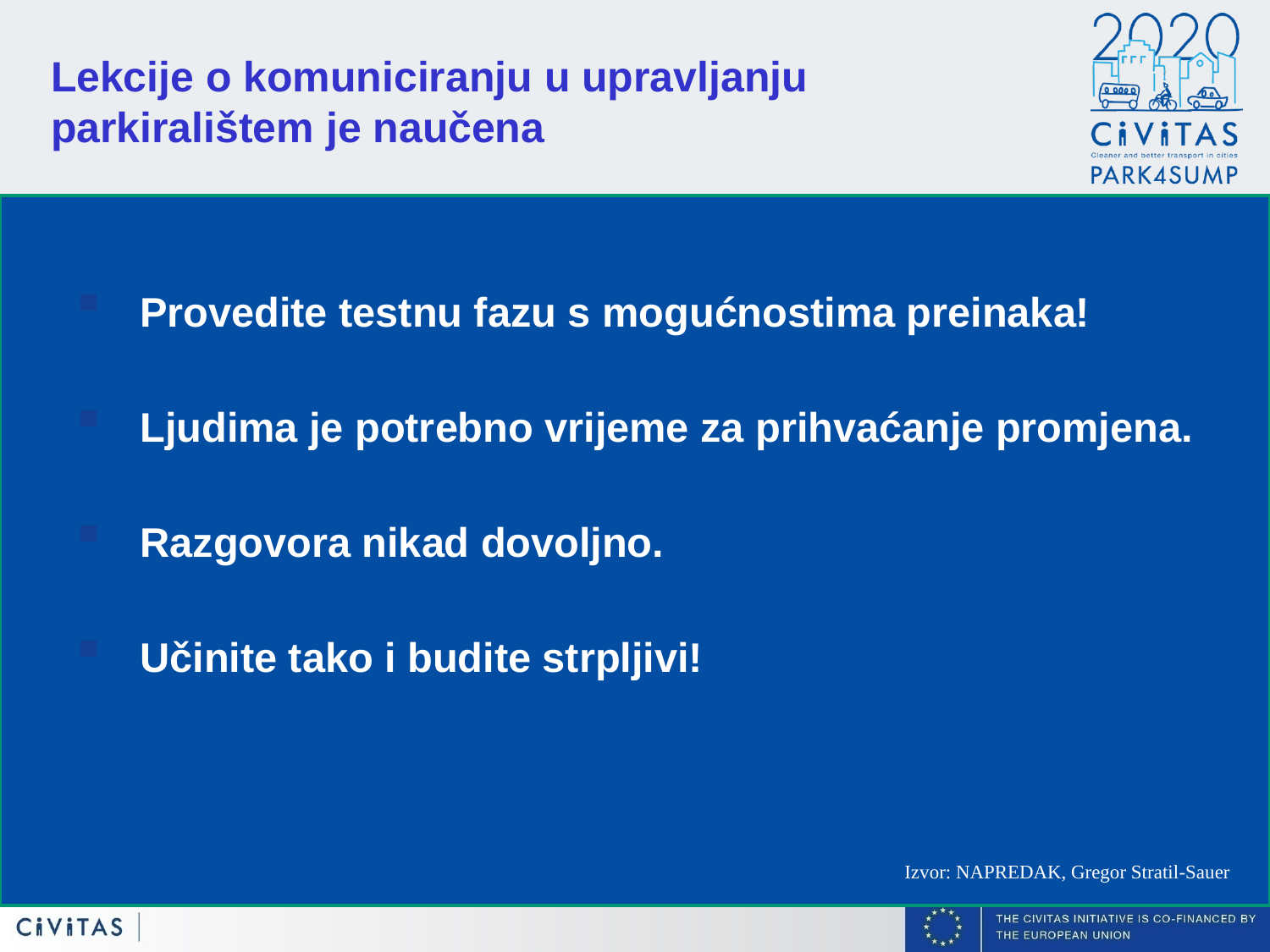

Lekcije o komuniciranju u upravljanju parkiralištem je naučena

Provedite testnu fazu s mogućnostima preinaka!

Ljudima je potrebno vrijeme za prihvaćanje promjena.

Razgovora nikad dovoljno.

Učinite tako i budite strpljivi!
Izvor: NAPREDAK, Gregor Stratil-Sauer